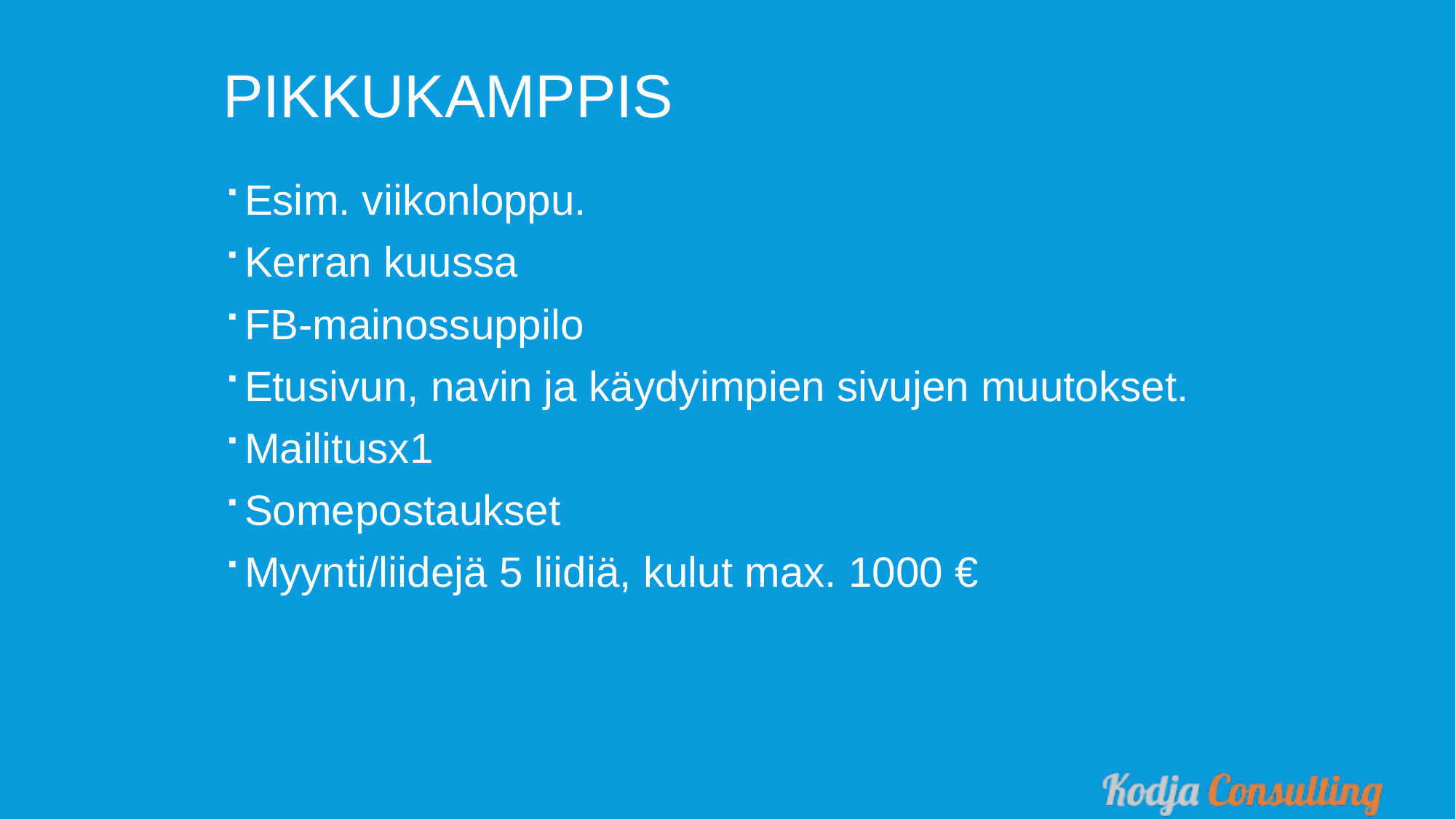

Pikkukamppis
Esim. viikonloppu.
Kerran kuussa
FB-mainossuppilo
Etusivun, navin ja käydyimpien sivujen muutokset.
Mailitusx1
Somepostaukset
Myynti/liidejä 5 liidiä, kulut max. 1000 €